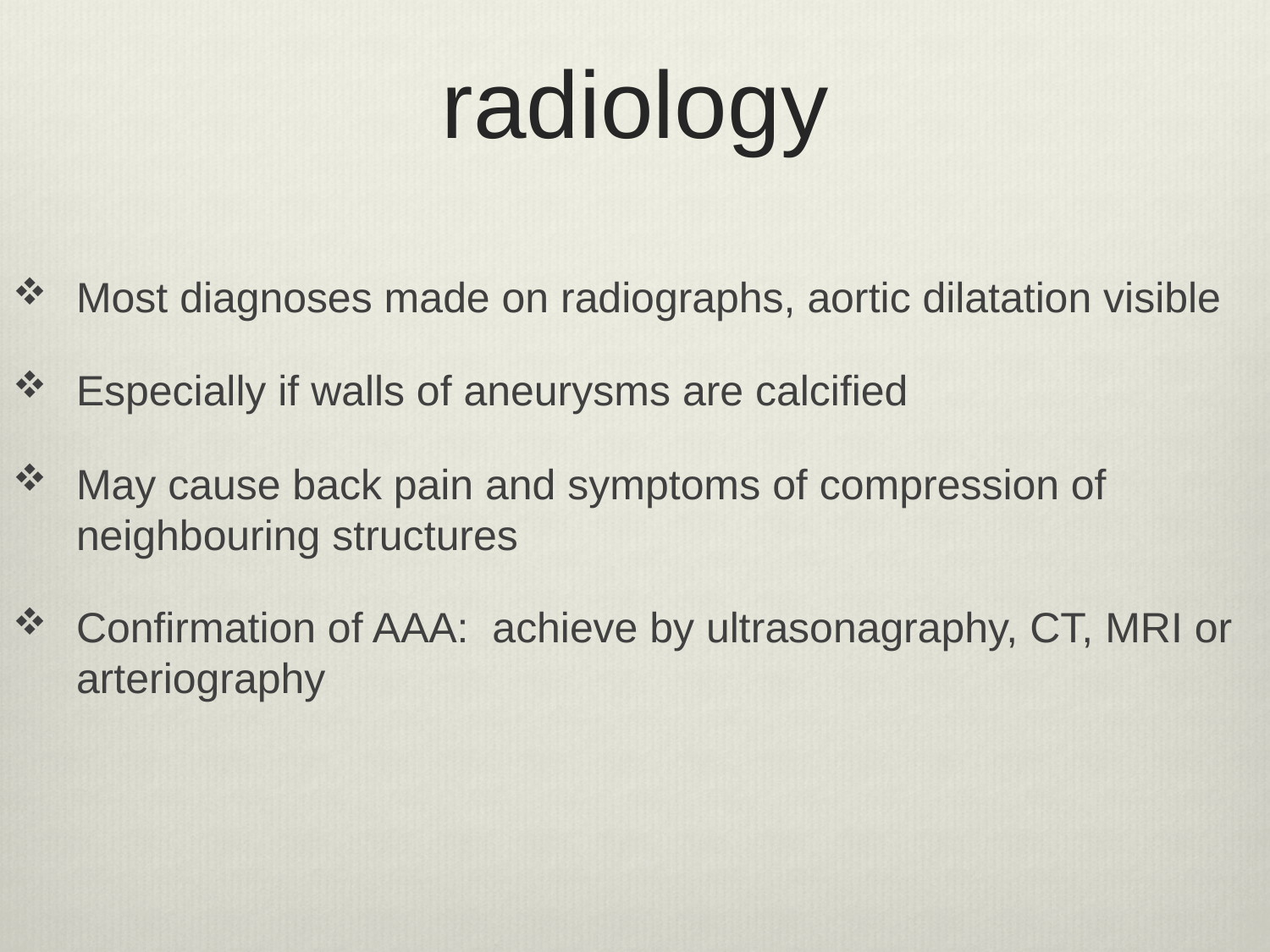

# radiology
Most diagnoses made on radiographs, aortic dilatation visible
Especially if walls of aneurysms are calcified
May cause back pain and symptoms of compression of neighbouring structures
Confirmation of AAA:  achieve by ultrasonagraphy, CT, MRI or arteriography